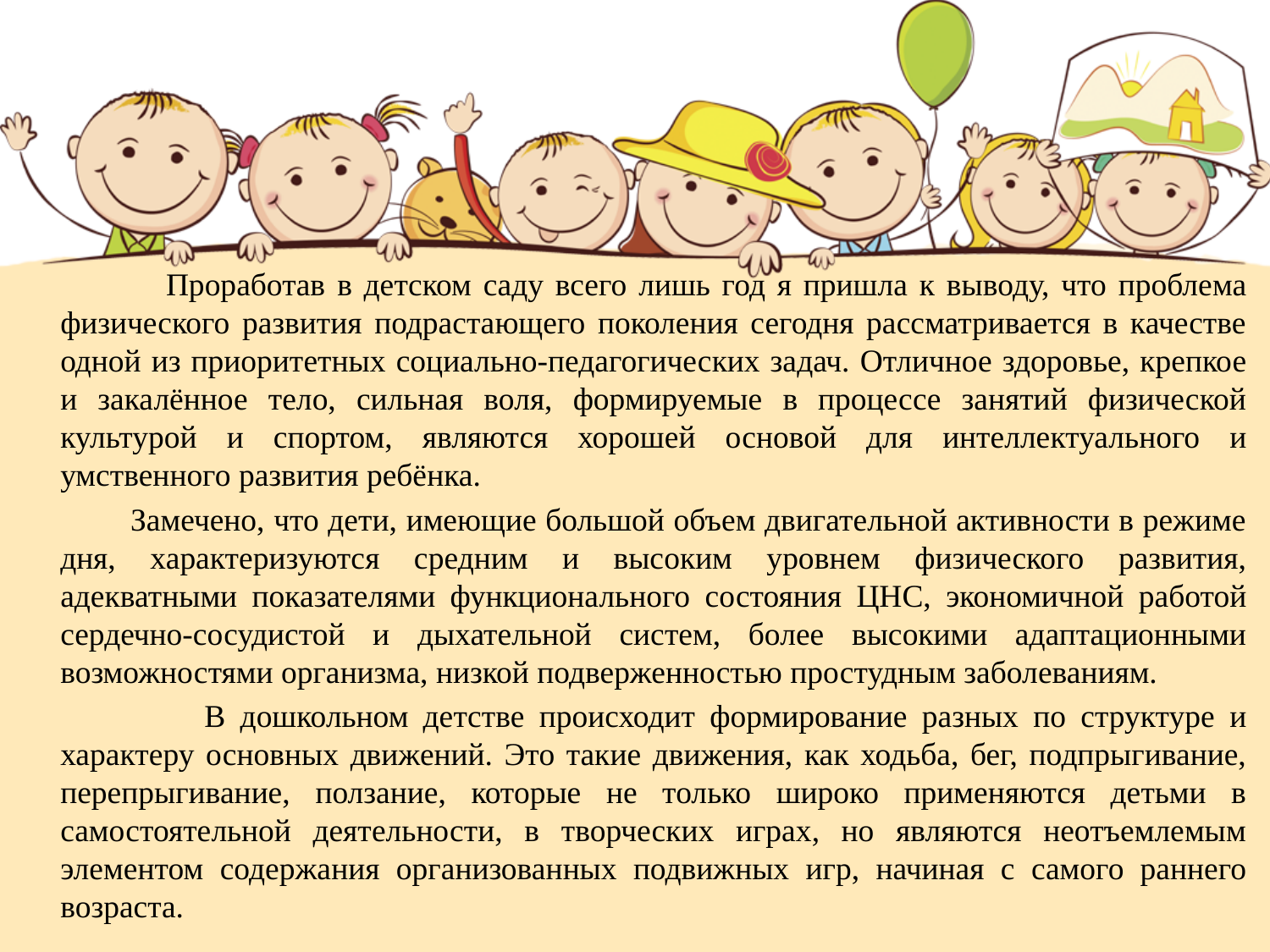

Проработав в детском саду всего лишь год я пришла к выводу, что проблема физического развития подрастающего поколения сегодня рассматривается в качестве одной из приоритетных социально-педагогических задач. Отличное здоровье, крепкое и закалённое тело, сильная воля, формируемые в процессе занятий физической культурой и спортом, являются хорошей основой для интеллектуального и умственного развития ребёнка.
             Замечено, что дети, имеющие большой объем двигательной активности в режиме дня, характеризуются средним и высоким уровнем физического развития, адекватными показателями функционального состояния ЦНС, экономичной работой сердечно-сосудистой и дыхательной систем, более высокими адаптационными возможностями организма, низкой подверженностью простудным заболеваниям.
             В дошкольном детстве происходит формирование разных по структуре и характеру основных движений. Это такие движения, как ходьба, бег, подпрыгивание, перепрыгивание, ползание, которые не только широко применяются детьми в самостоятельной деятельности, в творческих играх, но являются неотъемлемым элементом содержания организованных подвижных игр, начиная с самого раннего возраста.